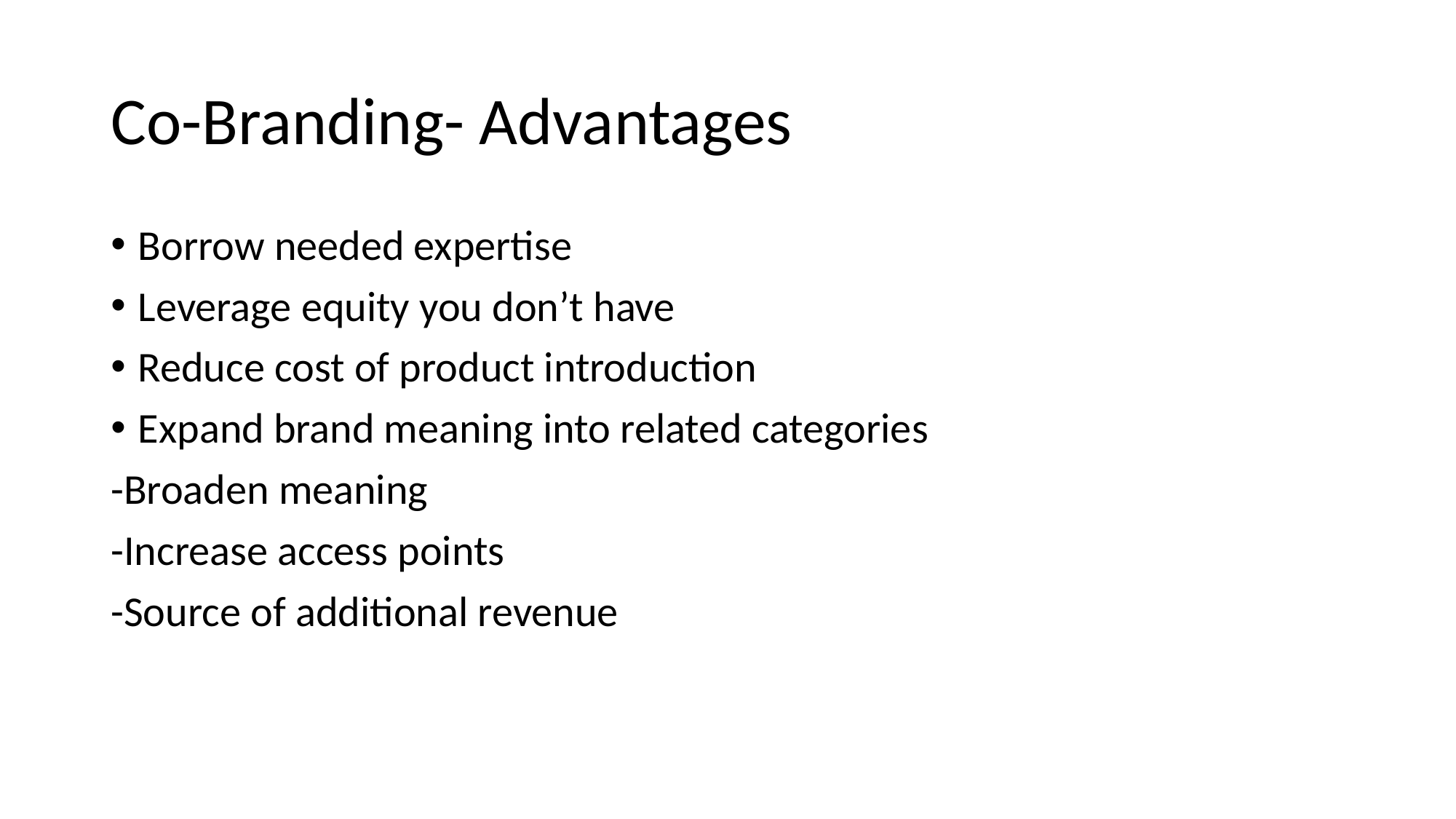

# Co-Branding- Advantages
Borrow needed expertise
Leverage equity you don’t have
Reduce cost of product introduction
Expand brand meaning into related categories
-Broaden meaning
-Increase access points
-Source of additional revenue